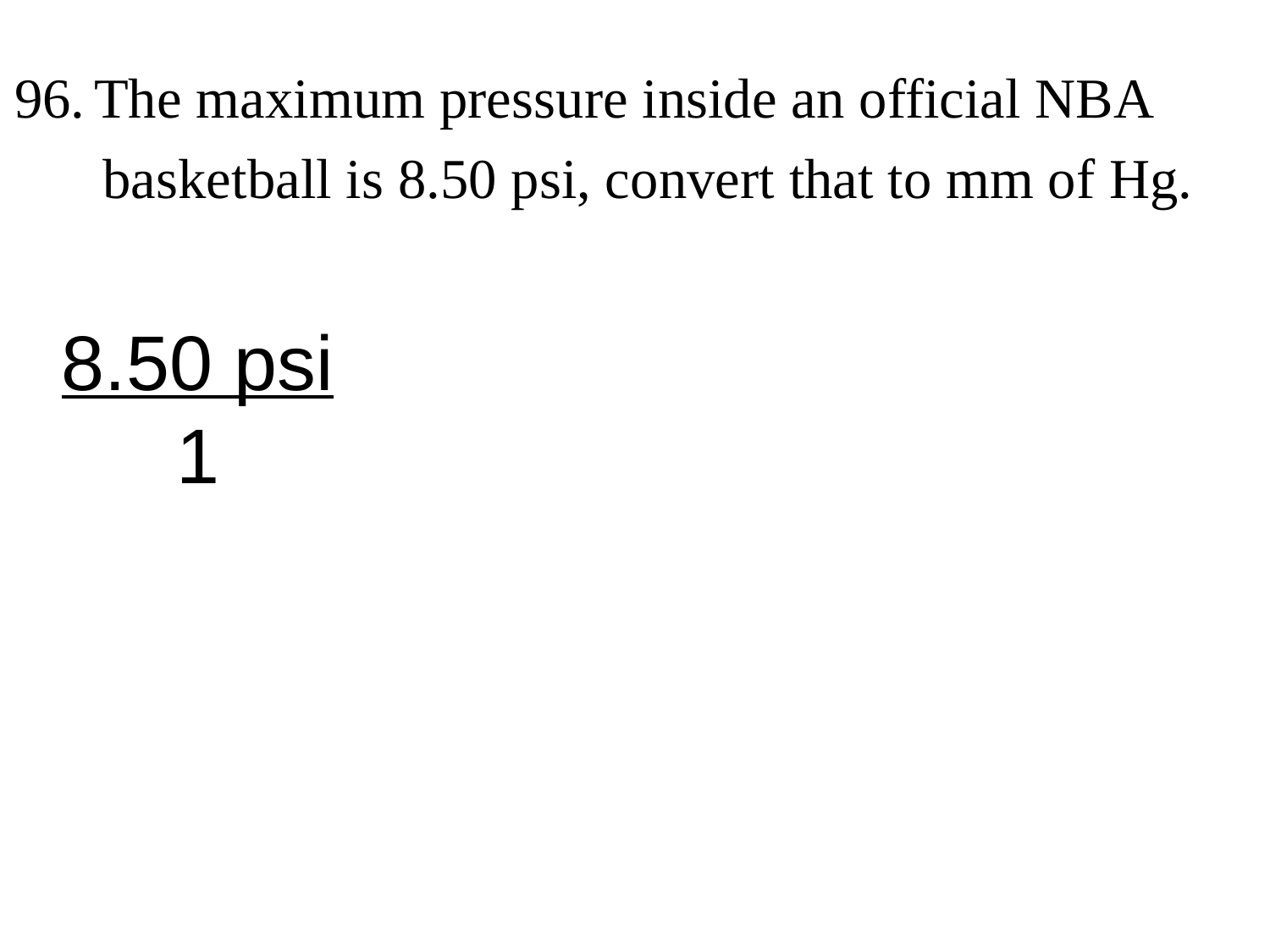

96. The maximum pressure inside an official NBA
    basketball is 8.50 psi, convert that to mm of Hg.

8.50 psi
1